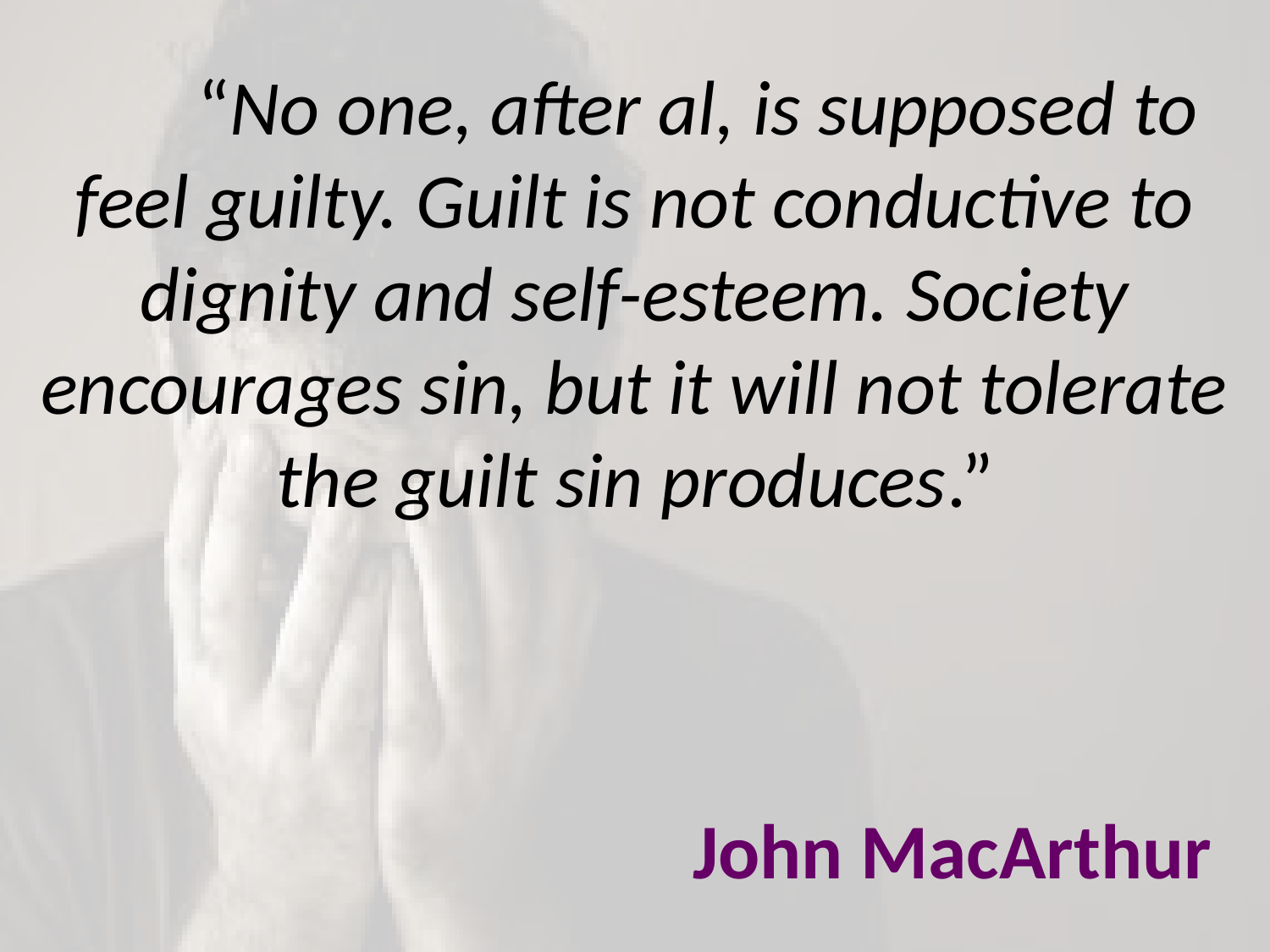

# “No one, after al, is supposed to feel guilty. Guilt is not conductive to dignity and self-esteem. Society encourages sin, but it will not tolerate the guilt sin produces.” John MacArthur